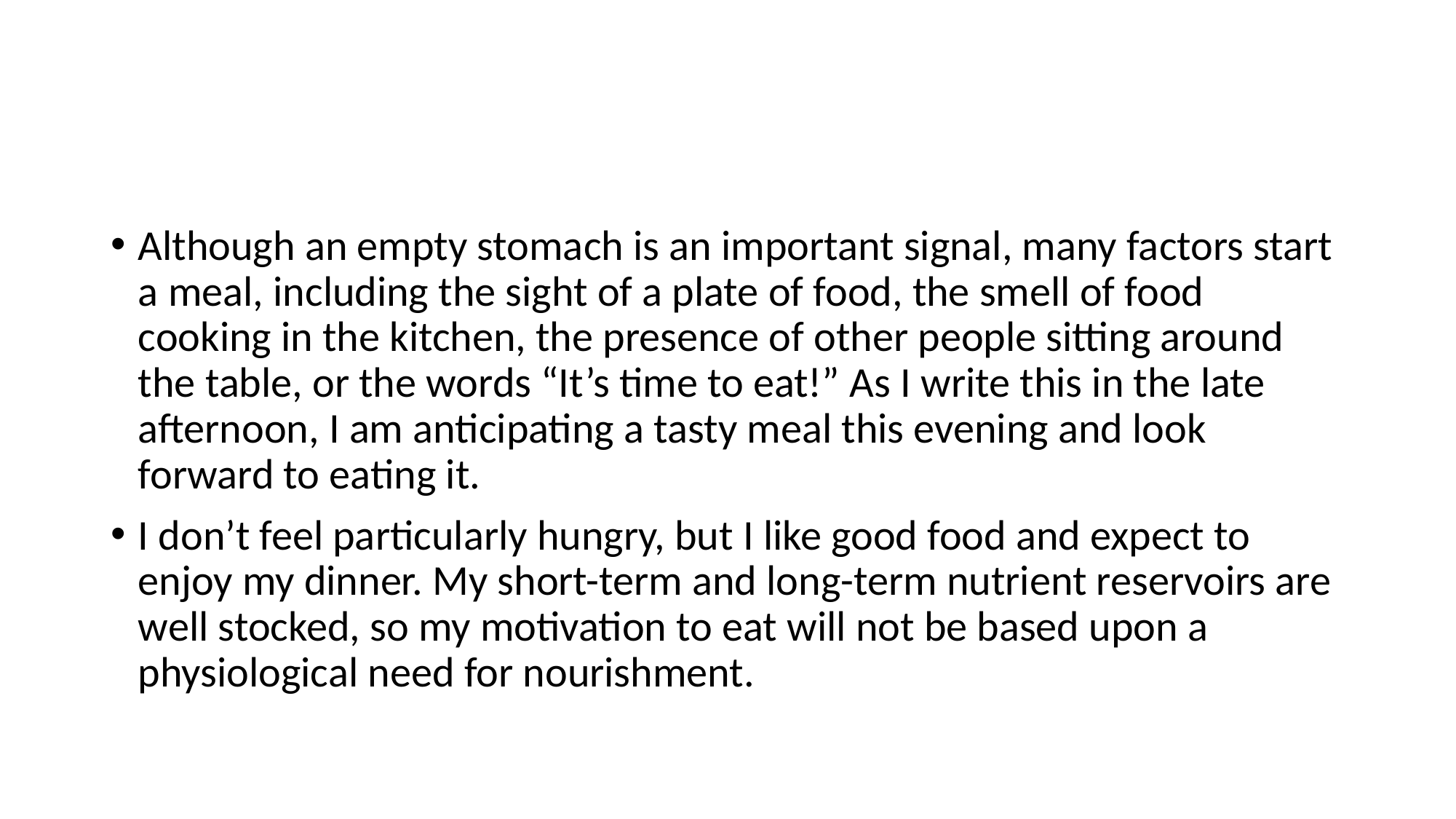

#
Although an empty stomach is an important signal, many factors start a meal, including the sight of a plate of food, the smell of food cooking in the kitchen, the presence of other people sitting around the table, or the words “It’s time to eat!” As I write this in the late afternoon, I am anticipating a tasty meal this evening and look forward to eating it.
I don’t feel particularly hungry, but I like good food and expect to enjoy my dinner. My short-term and long-term nutrient reservoirs are well stocked, so my motivation to eat will not be based upon a physiological need for nourishment.